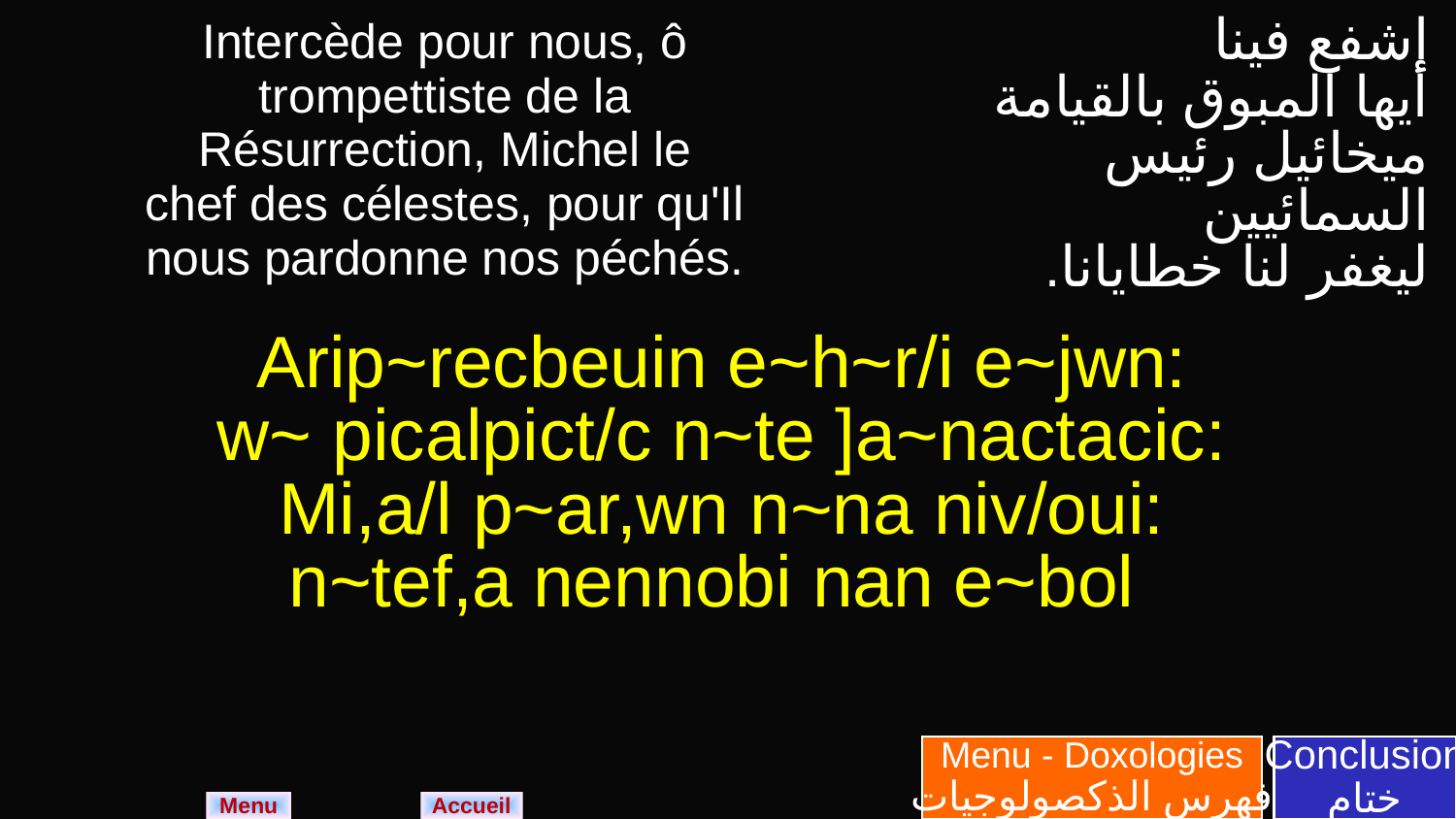

| Intercède pour nous, ô trompettiste de la Résurrection, Michel le chef des célestes, pour qu'Il nous pardonne nos péchés. | إشفع فينا أيها المبوق بالقيامة ميخائيل رئيس السمائيين ليغفر لنا خطايانا. |
| --- | --- |
| Arip~recbeuin e~h~r/i e~jwn: w~ picalpict/c n~te ]a~nactacic: Mi,a/l p~ar,wn n~na niv/oui: n~tef,a nennobi nan e~bol |  |
Menu - Doxologies
فهرس الذكصولوجيات
Conclusion
ختام
Menu